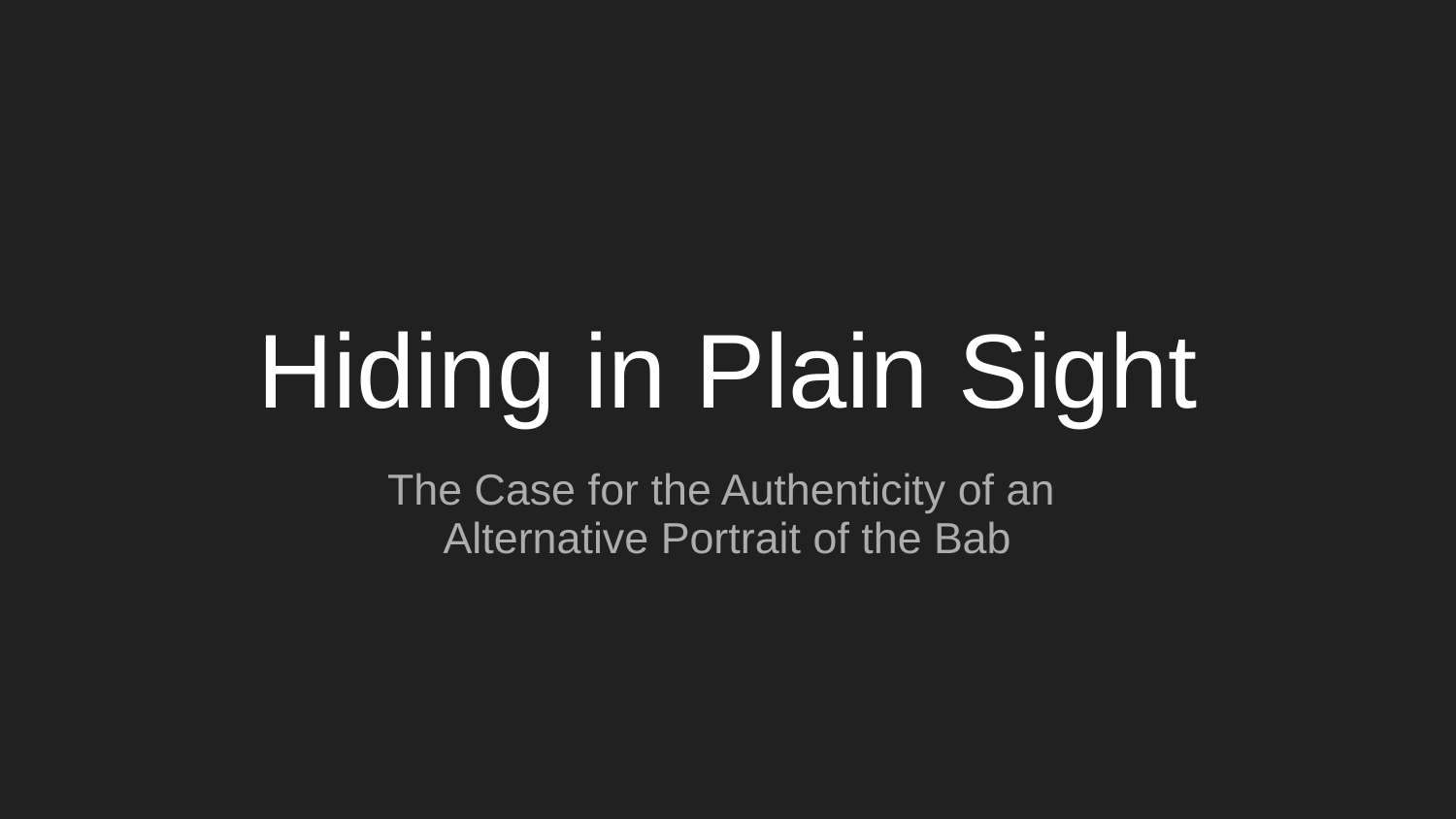

# Hiding in Plain Sight
The Case for the Authenticity of an
Alternative Portrait of the Bab